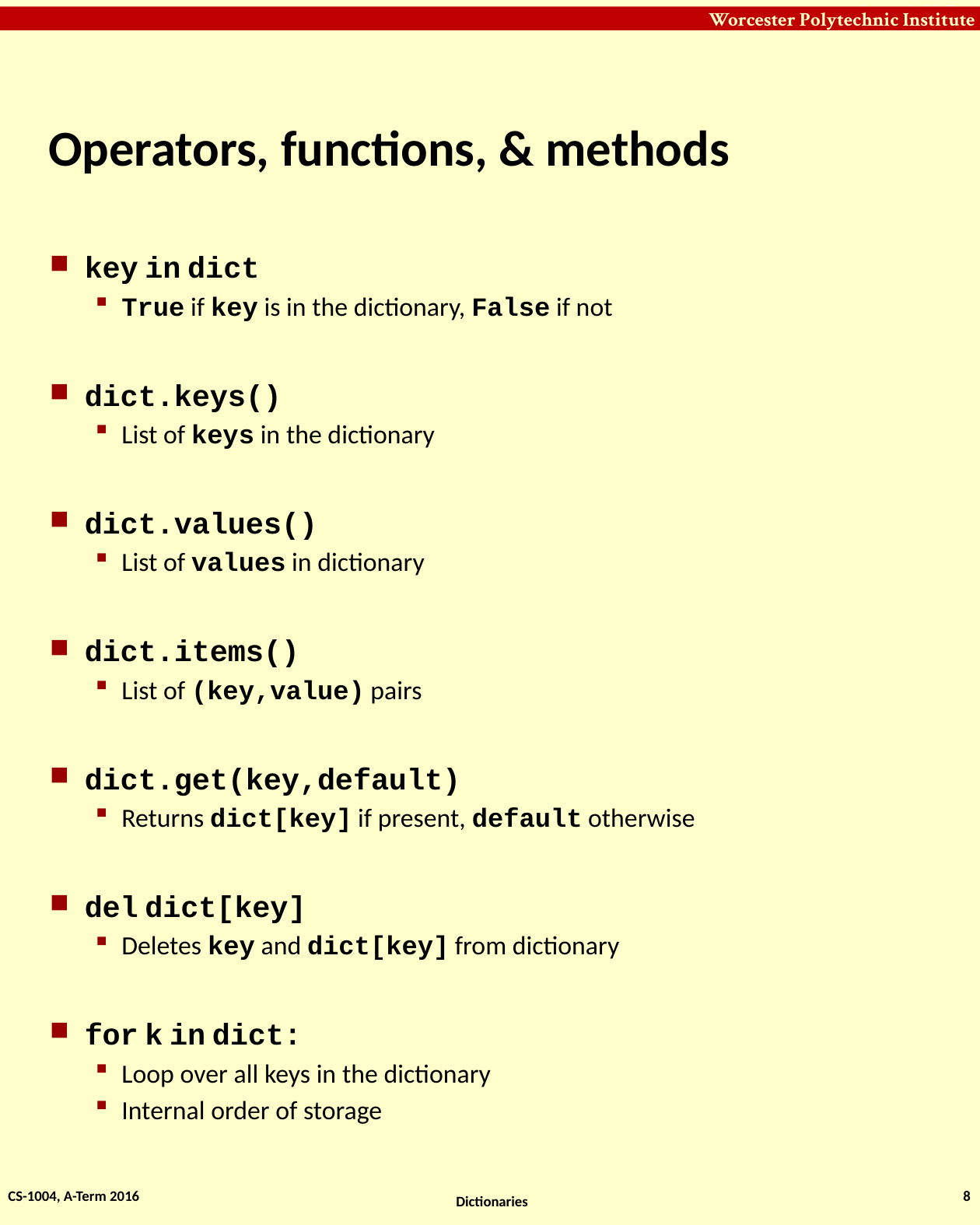

# Operators, functions, & methods
key in dict
True if key is in the dictionary, False if not

dict.keys()
List of keys in the dictionary

dict.values()
List of values in dictionary

dict.items()
List of (key,value) pairs

dict.get(key,default)
Returns dict[key] if present, default otherwise

del dict[key]
Deletes key and dict[key] from dictionary

for k in dict:
Loop over all keys in the dictionary
Internal order of storage
CS-1004, A-Term 2016
8
Dictionaries